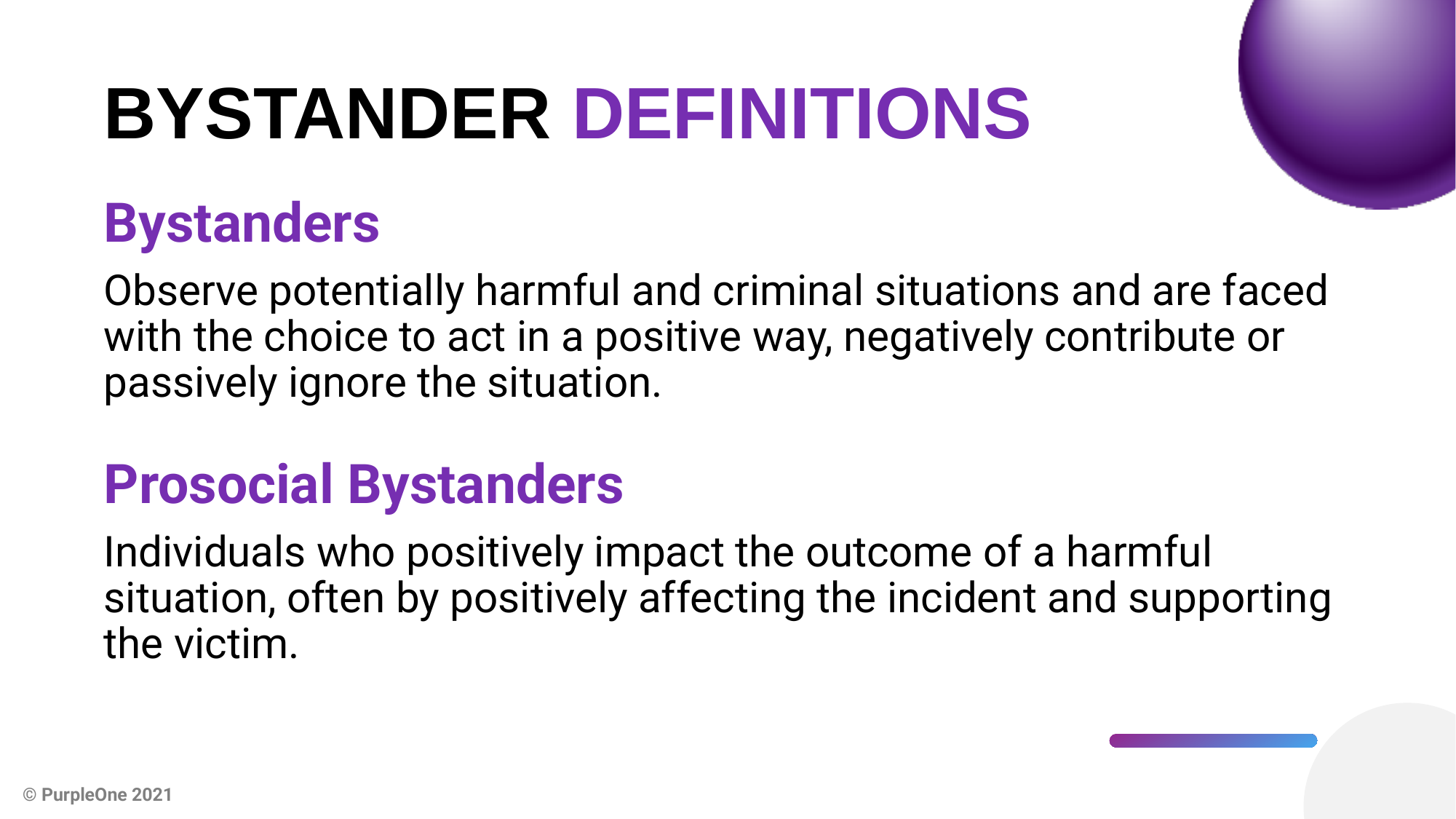

BYSTANDER DEFINITIONS
Bystanders
Observe potentially harmful and criminal situations and are faced with the choice to act in a positive way, negatively contribute or passively ignore the situation.

Prosocial Bystanders
Individuals who positively impact the outcome of a harmful situation, often by positively affecting the incident and supporting the victim.